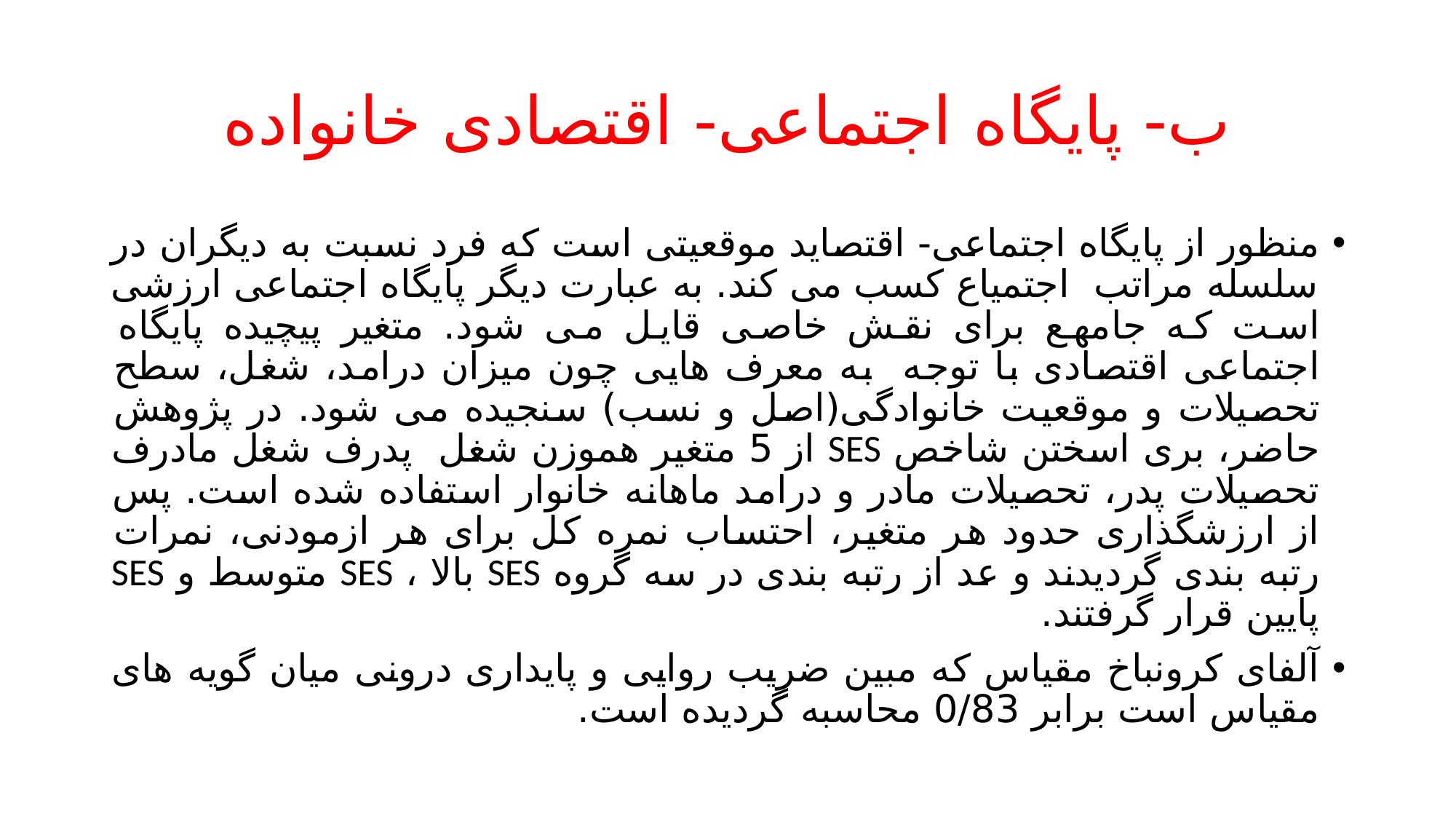

# ب- پایگاه اجتماعی- اقتصادی خانواده
منظور از پایگاه اجتماعی- اقتصاید موقعیتی است که فرد نسبت به دیگران در سلسله مراتب  اجتمیاع کسب می کند. به عبارت دیگر پایگاه اجتماعی ارزشی است که جامهع برای نقش خاصی قایل می شود. متغیر پیچیده پایگاه اجتماعی اقتصادی با توجه  به معرف هایی چون میزان درامد، شغل، سطح تحصیلات و موقعیت خانوادگی(اصل و نسب) سنجیده می شود. در پژوهش حاضر، بری اسختن شاخص SES از 5 متغیر هموزن شغل  پدرف شغل مادرف تحصیلات پدر، تحصیلات مادر و درامد ماهانه خانوار استفاده شده است. پس از ارزشگذاری حدود هر متغیر، احتساب نمره کل برای هر ازمودنی، نمرات رتبه بندی گردیدند و عد از رتبه بندی در سه گروه SES بالا ، SES متوسط و SES پایین قرار گرفتند.
آلفای کرونباخ مقیاس که مبین ضریب روایی و پایداری درونی میان گویه های مقیاس است برابر 0/83 محاسبه گردیده است.